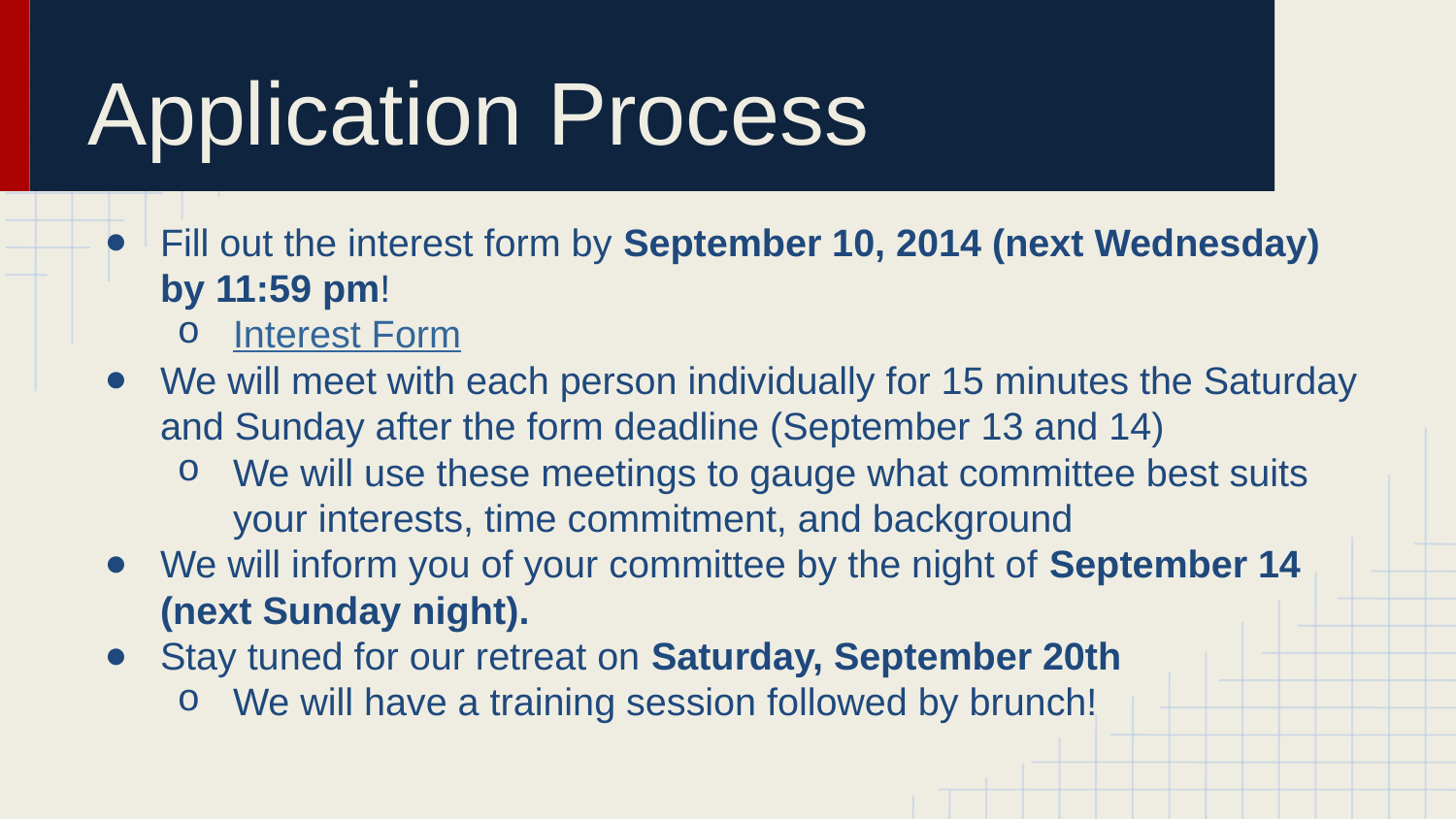

# Application Process
Fill out the interest form by September 10, 2014 (next Wednesday) by 11:59 pm!
Interest Form
We will meet with each person individually for 15 minutes the Saturday and Sunday after the form deadline (September 13 and 14)
We will use these meetings to gauge what committee best suits your interests, time commitment, and background
We will inform you of your committee by the night of September 14 (next Sunday night).
Stay tuned for our retreat on Saturday, September 20th
We will have a training session followed by brunch!